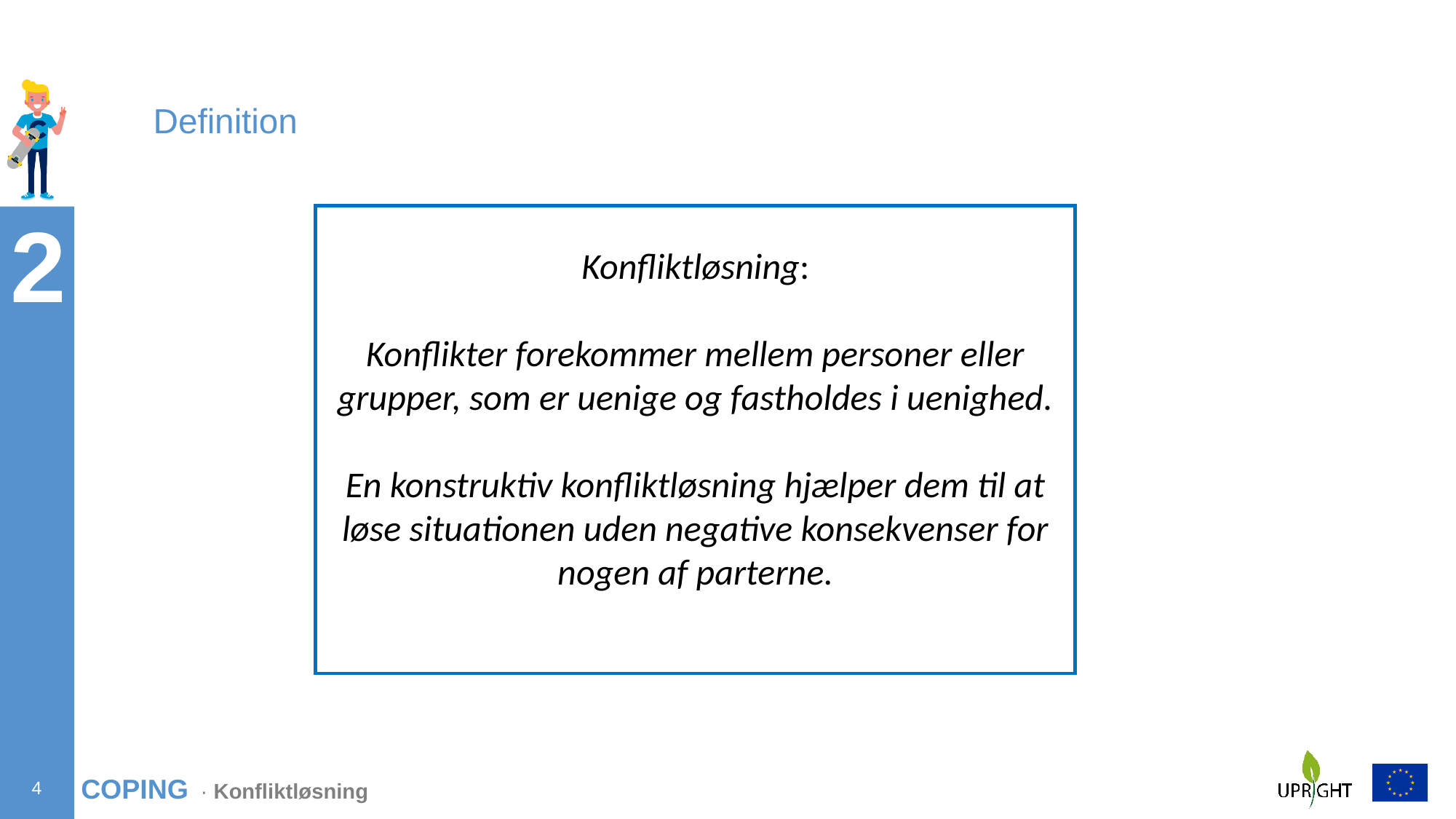

# Definition
Konfliktløsning:

Konflikter forekommer mellem personer eller grupper, som er uenige og fastholdes i uenighed.

En konstruktiv konfliktløsning hjælper dem til at løse situationen uden negative konsekvenser for nogen af parterne.